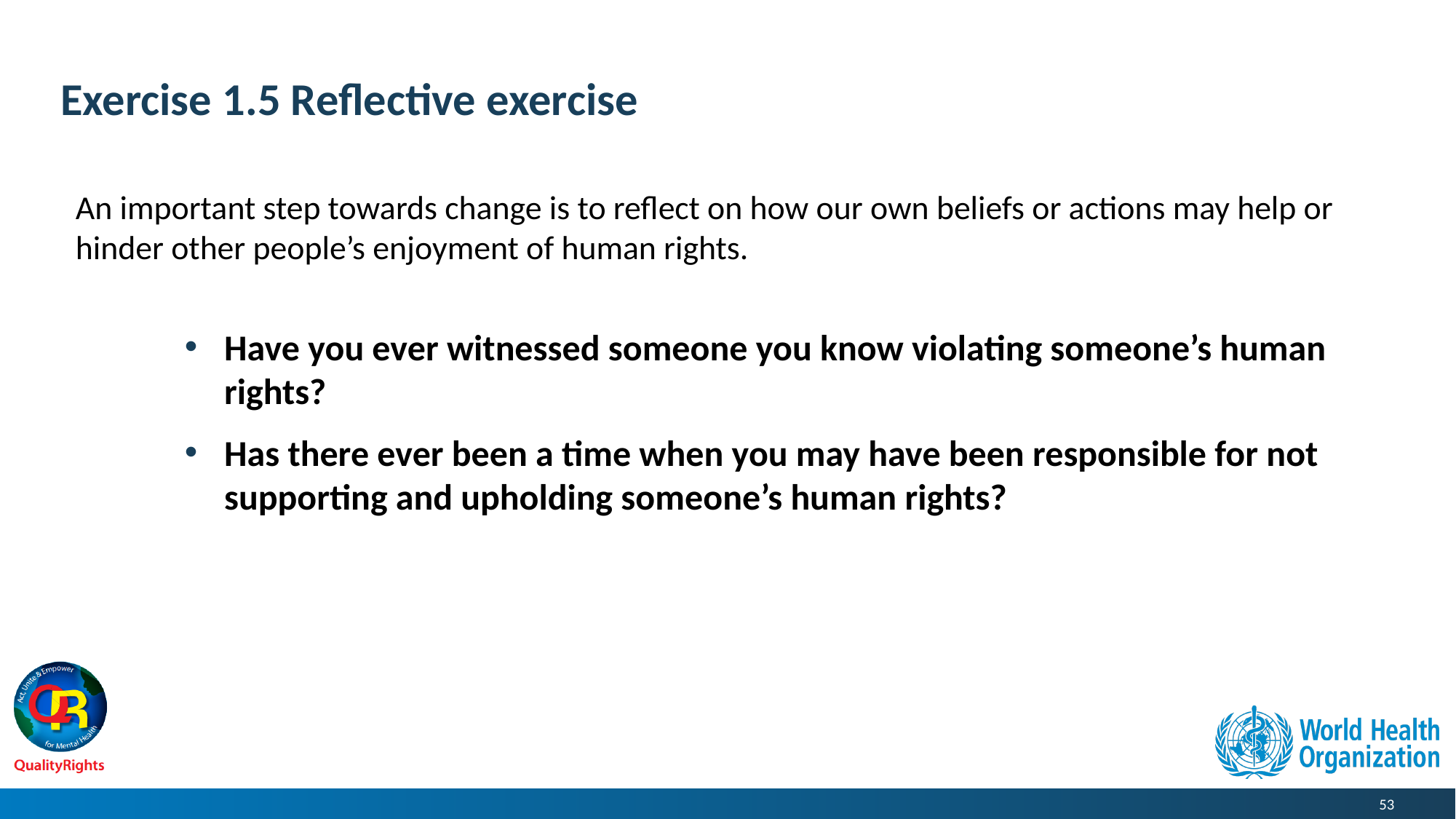

# Exercise 1.5 Reflective exercise
An important step towards change is to reflect on how our own beliefs or actions may help or hinder other people’s enjoyment of human rights.

Have you ever witnessed someone you know violating someone’s human rights?
Has there ever been a time when you may have been responsible for not supporting and upholding someone’s human rights?

53